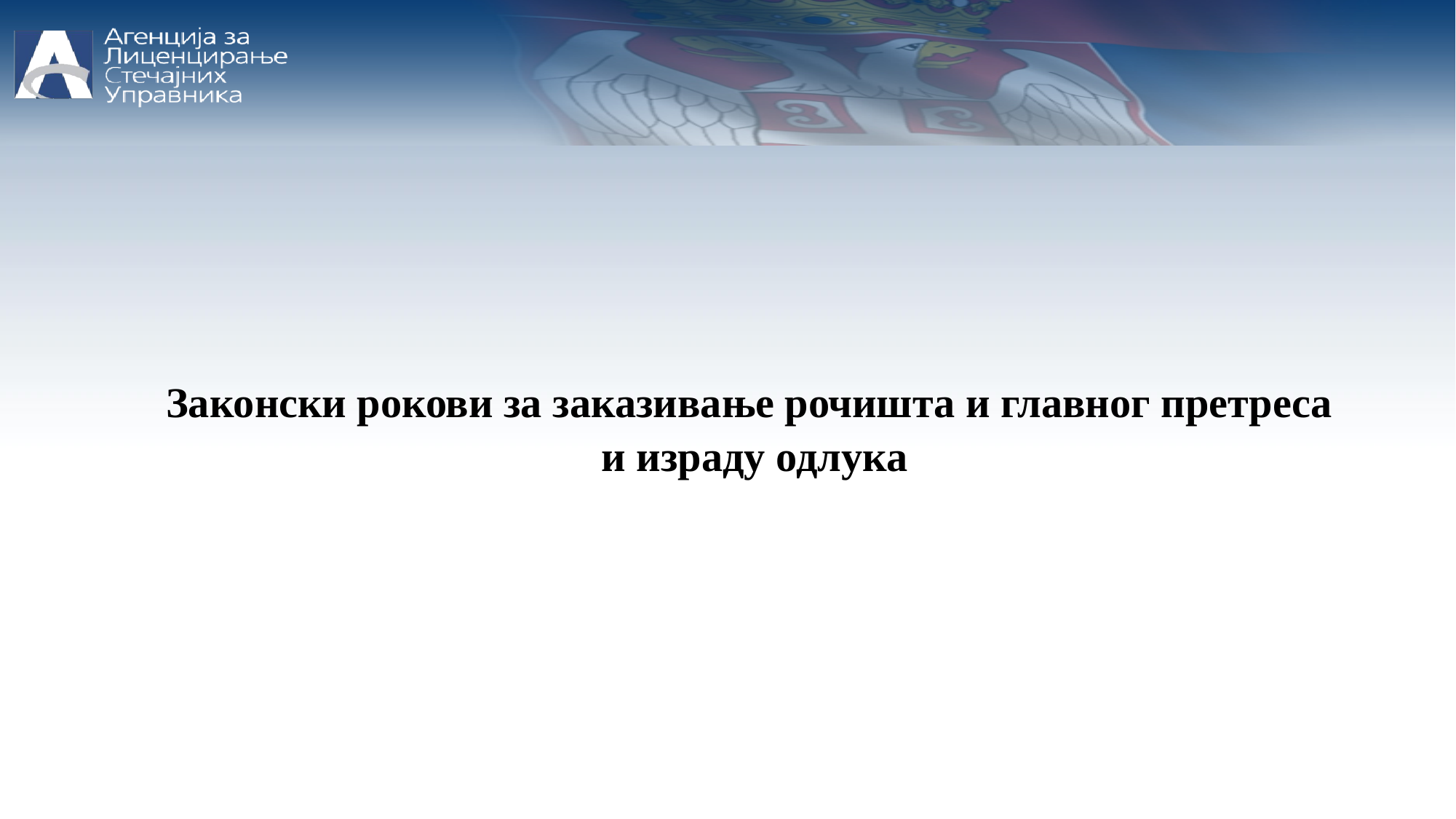

Законски рокови за заказивање рочишта и главног претреса
и израду одлука